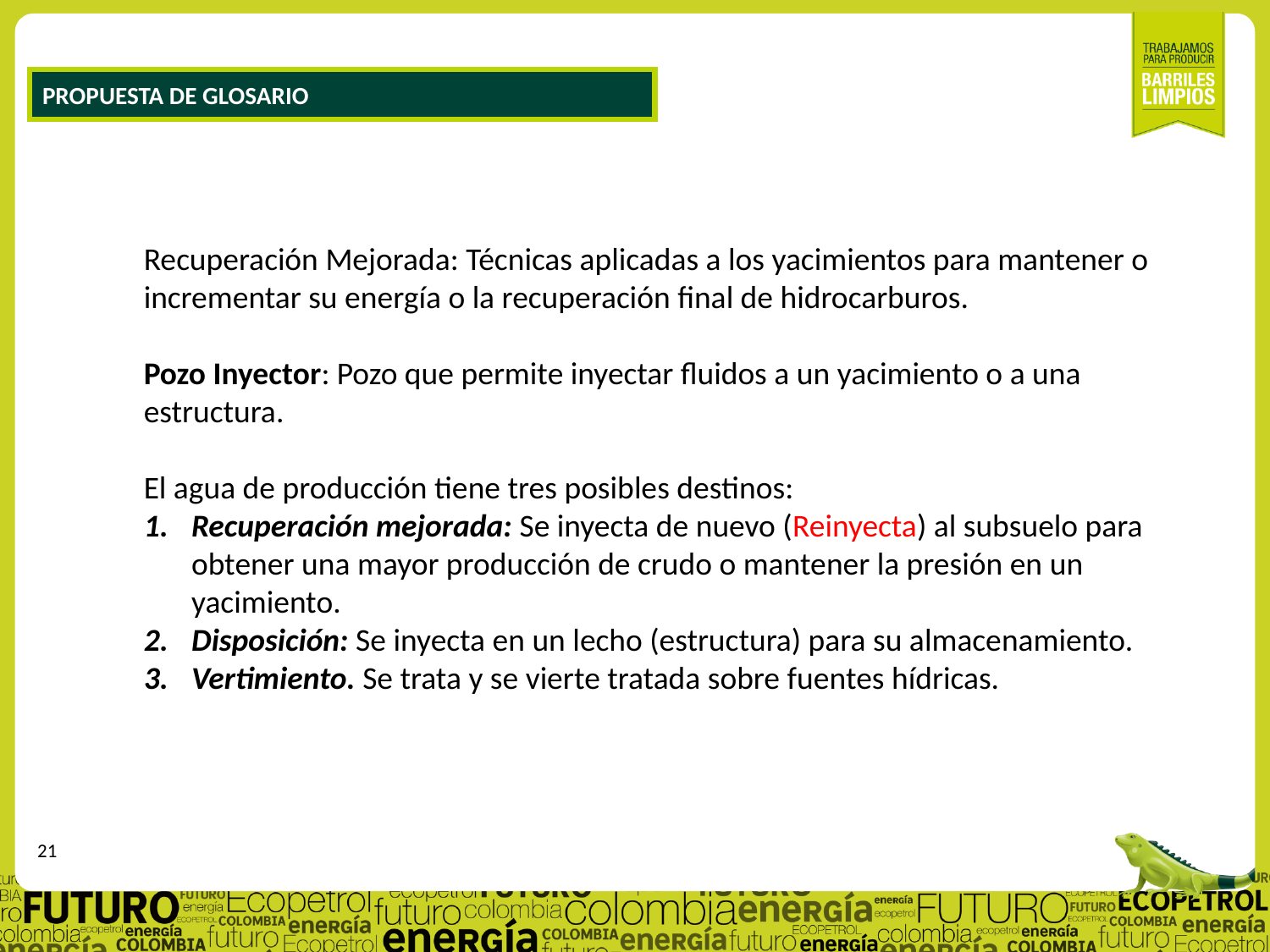

PROPUESTA DE GLOSARIO
Recuperación Mejorada: Técnicas aplicadas a los yacimientos para mantener o incrementar su energía o la recuperación final de hidrocarburos.

Pozo Inyector: Pozo que permite inyectar fluidos a un yacimiento o a una estructura.

El agua de producción tiene tres posibles destinos:
Recuperación mejorada: Se inyecta de nuevo (Reinyecta) al subsuelo para obtener una mayor producción de crudo o mantener la presión en un yacimiento.
Disposición: Se inyecta en un lecho (estructura) para su almacenamiento.
Vertimiento. Se trata y se vierte tratada sobre fuentes hídricas.
21